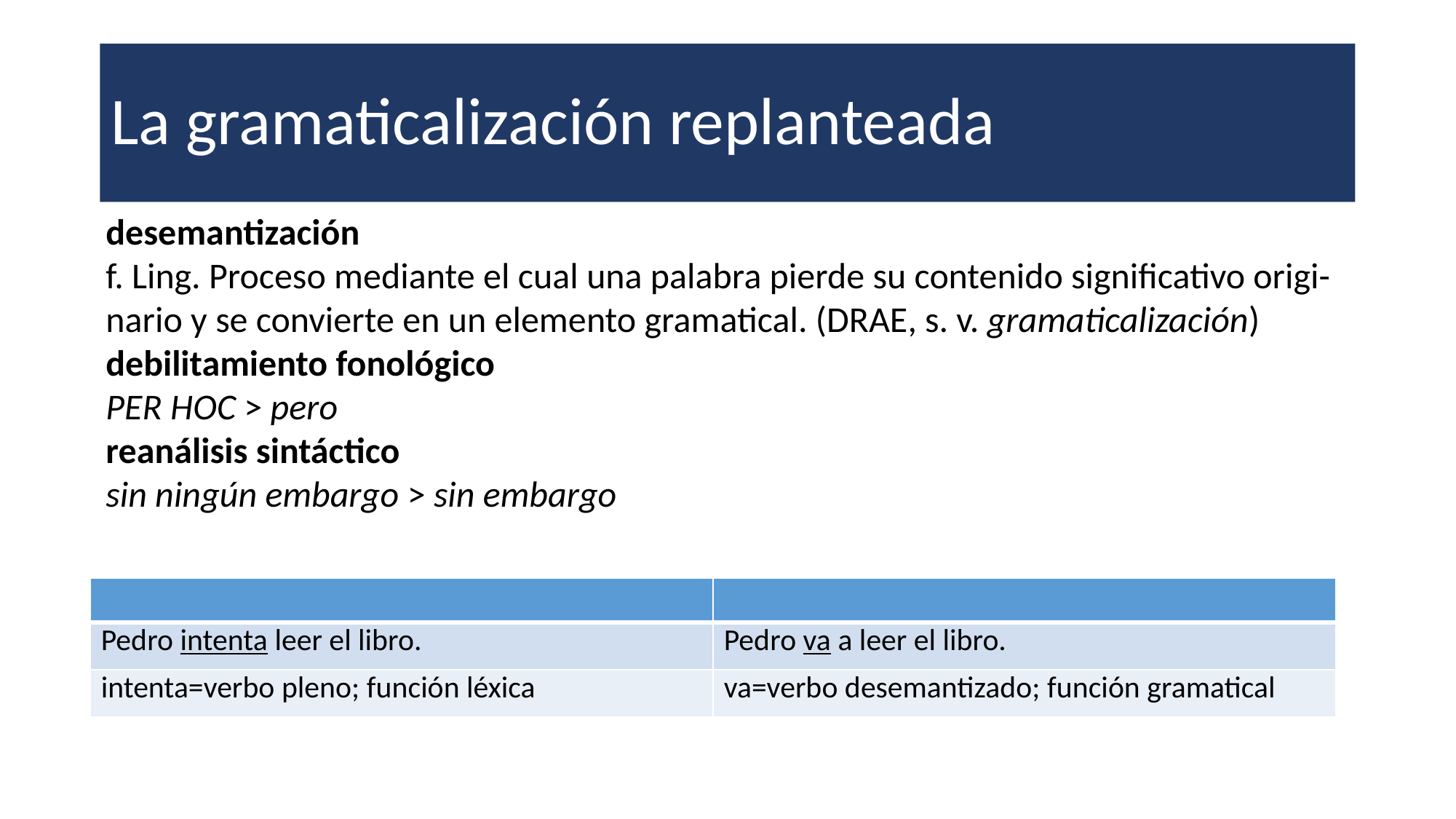

# La gramaticalización replanteada
desemantización
f. Ling. Proceso mediante el cual una palabra pierde su contenido significativo origi-nario y se convierte en un elemento gramatical. (DRAE, s. v. gramaticalización)
debilitamiento fonológico
PER HOC > pero
reanálisis sintáctico
sin ningún embargo > sin embargo
|  |  |
| --- | --- |
| Pedro intenta leer el libro. | Pedro va a leer el libro. |
| intenta=verbo pleno; función léxica | va=verbo desemantizado; función gramatical |